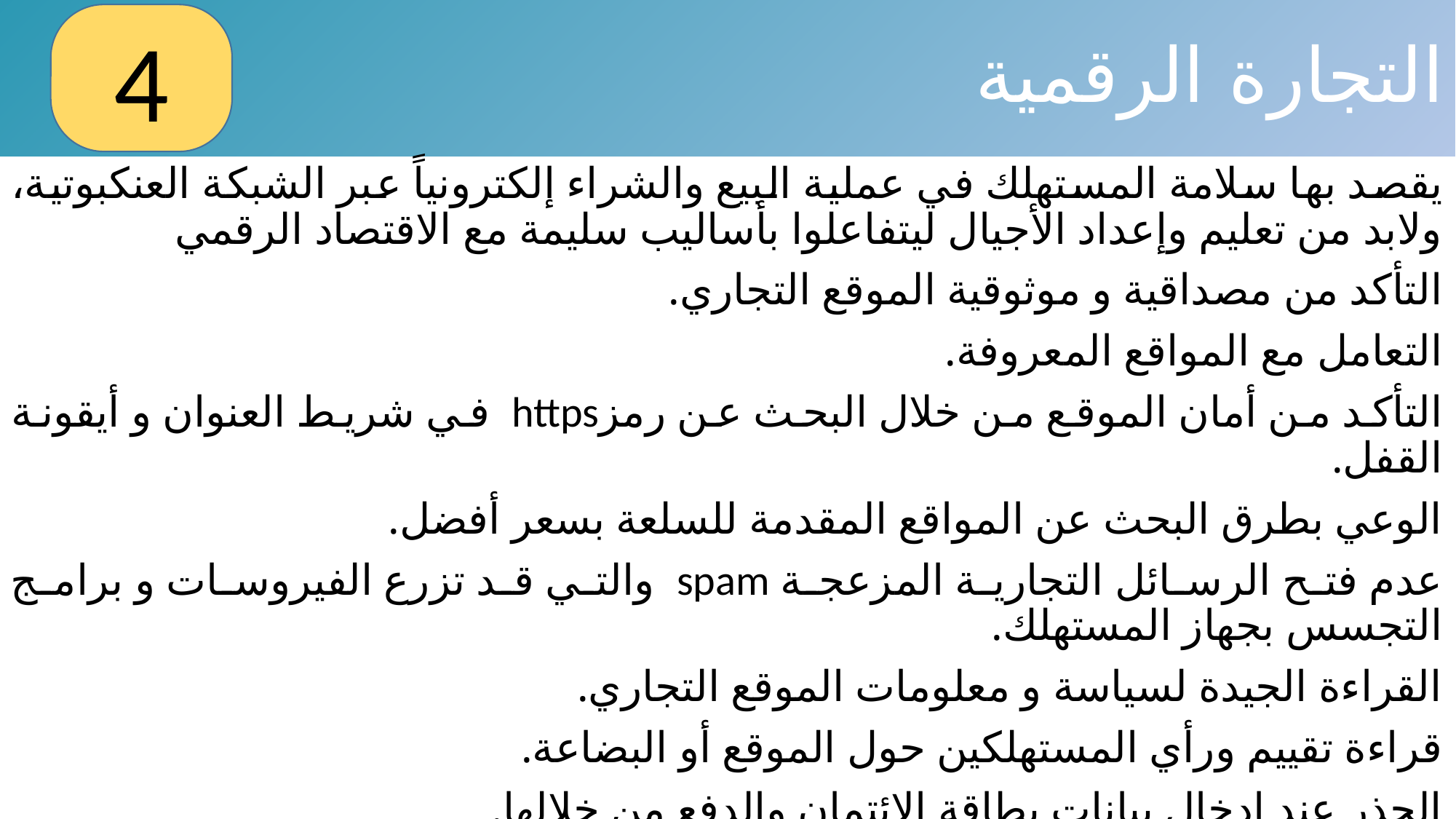

# التجارة الرقمية
4
يقصد بها سلامة المستهلك في عملية البيع والشراء إلكترونياً عبر الشبكة العنكبوتية، ولابد من تعليم وإعداد الأجيال ليتفاعلوا بأساليب سليمة مع الاقتصاد الرقمي
التأكد من مصداقية و موثوقية الموقع التجاري.
التعامل مع المواقع المعروفة.
التأكد من أمان الموقع من خلال البحث عن رمزhttps  في شريط العنوان و أيقونة القفل.
الوعي بطرق البحث عن المواقع المقدمة للسلعة بسعر أفضل.
عدم فتح الرسائل التجارية المزعجة spam  والتي قد تزرع الفيروسات و برامج التجسس بجهاز المستهلك.
القراءة الجيدة لسياسة و معلومات الموقع التجاري.
قراءة تقييم ورأي المستهلكين حول الموقع أو البضاعة.
الحذر عند ادخال بيانات بطاقة الائتمان والدفع من خلالها.
العناية باختيار موقع وسيط بين المستهلك و المواقع التجارية.